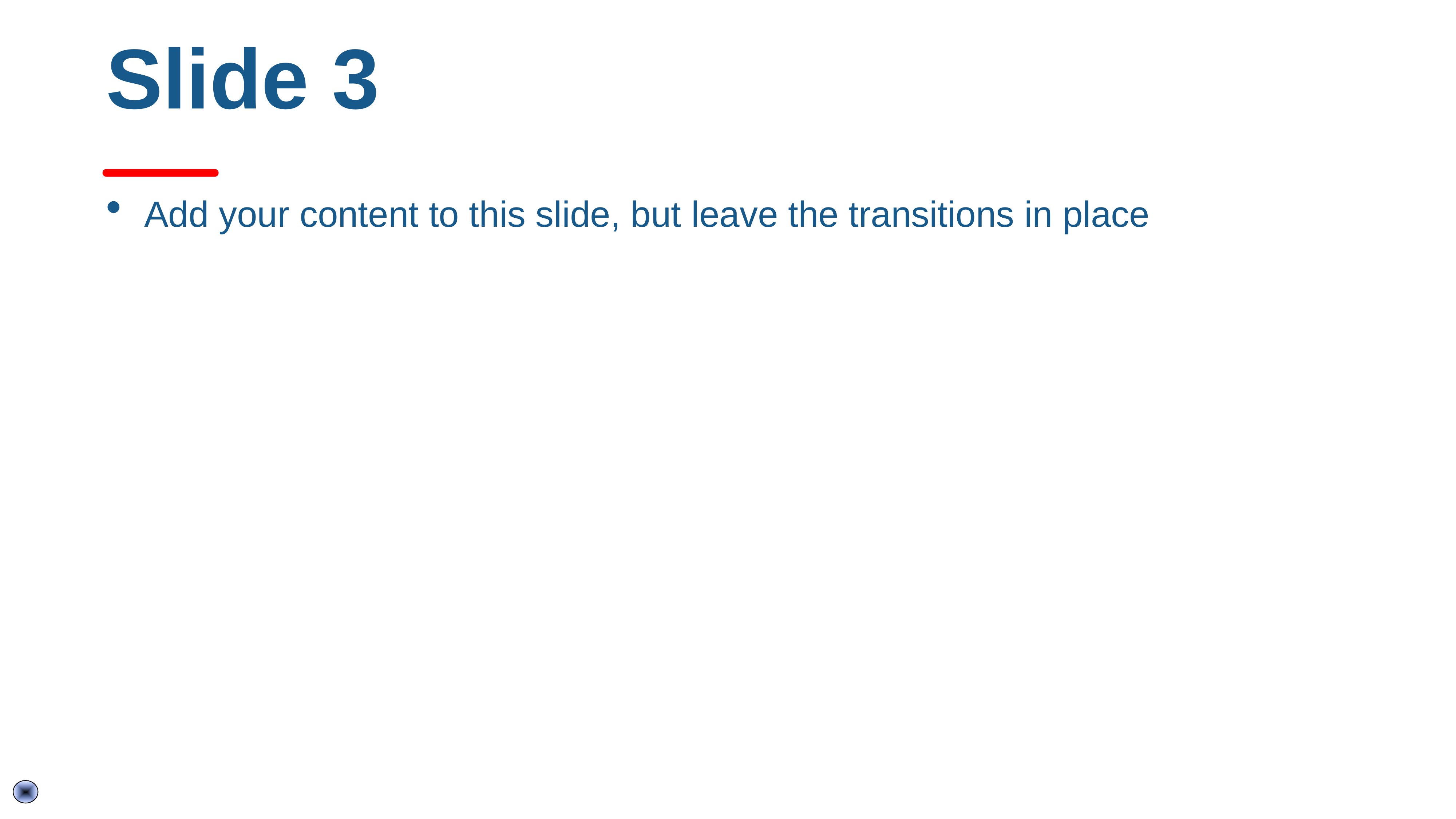

# Slide 3
Add your content to this slide, but leave the transitions in place